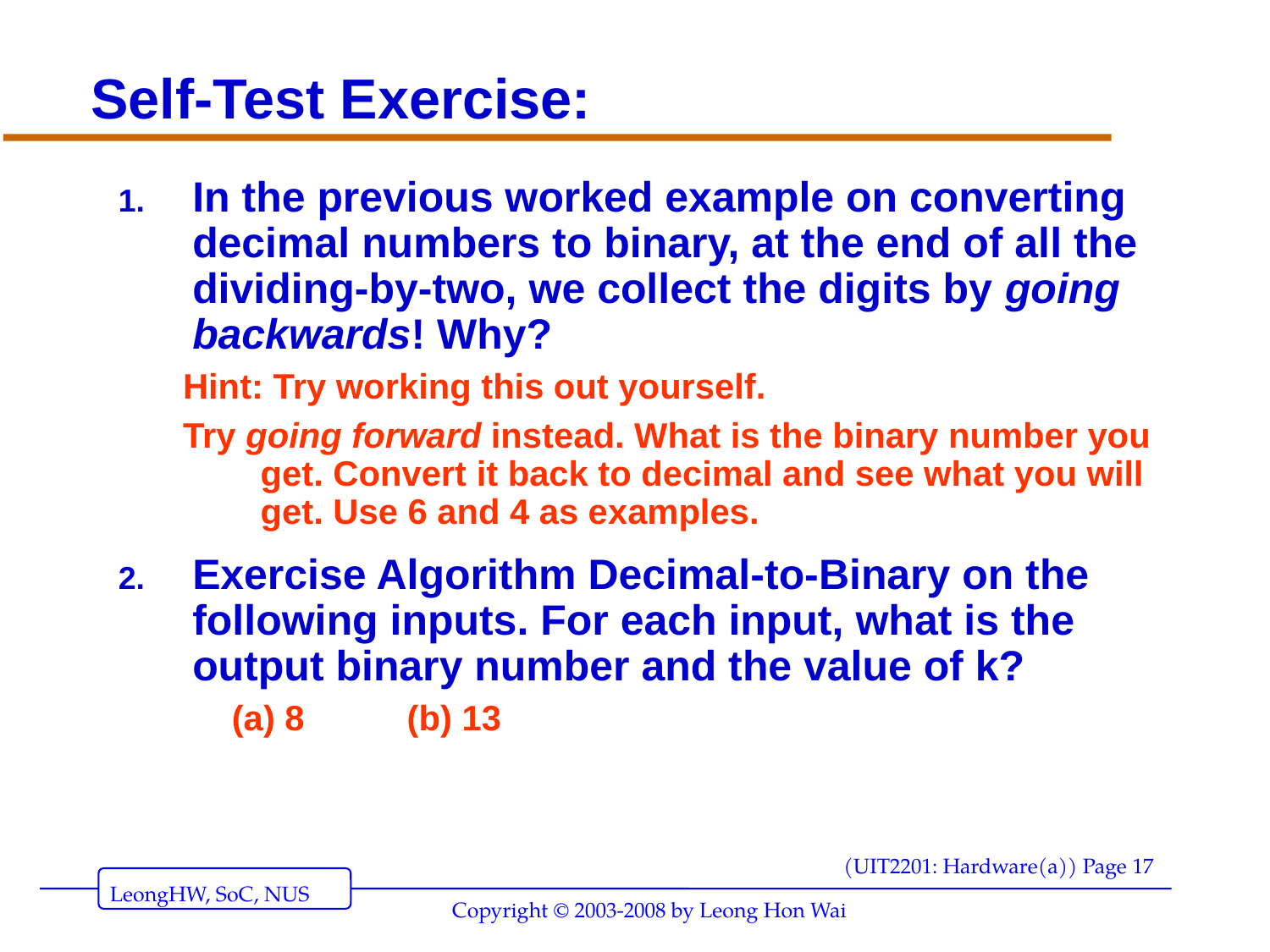

# Self-Test Exercise:
In the previous worked example on converting decimal numbers to binary, at the end of all the dividing-by-two, we collect the digits by going backwards! Why?
Hint: Try working this out yourself.
Try going forward instead. What is the binary number you get. Convert it back to decimal and see what you will get. Use 6 and 4 as examples.
Exercise Algorithm Decimal-to-Binary on the following inputs. For each input, what is the output binary number and the value of k?
     (a) 8   	  (b) 13